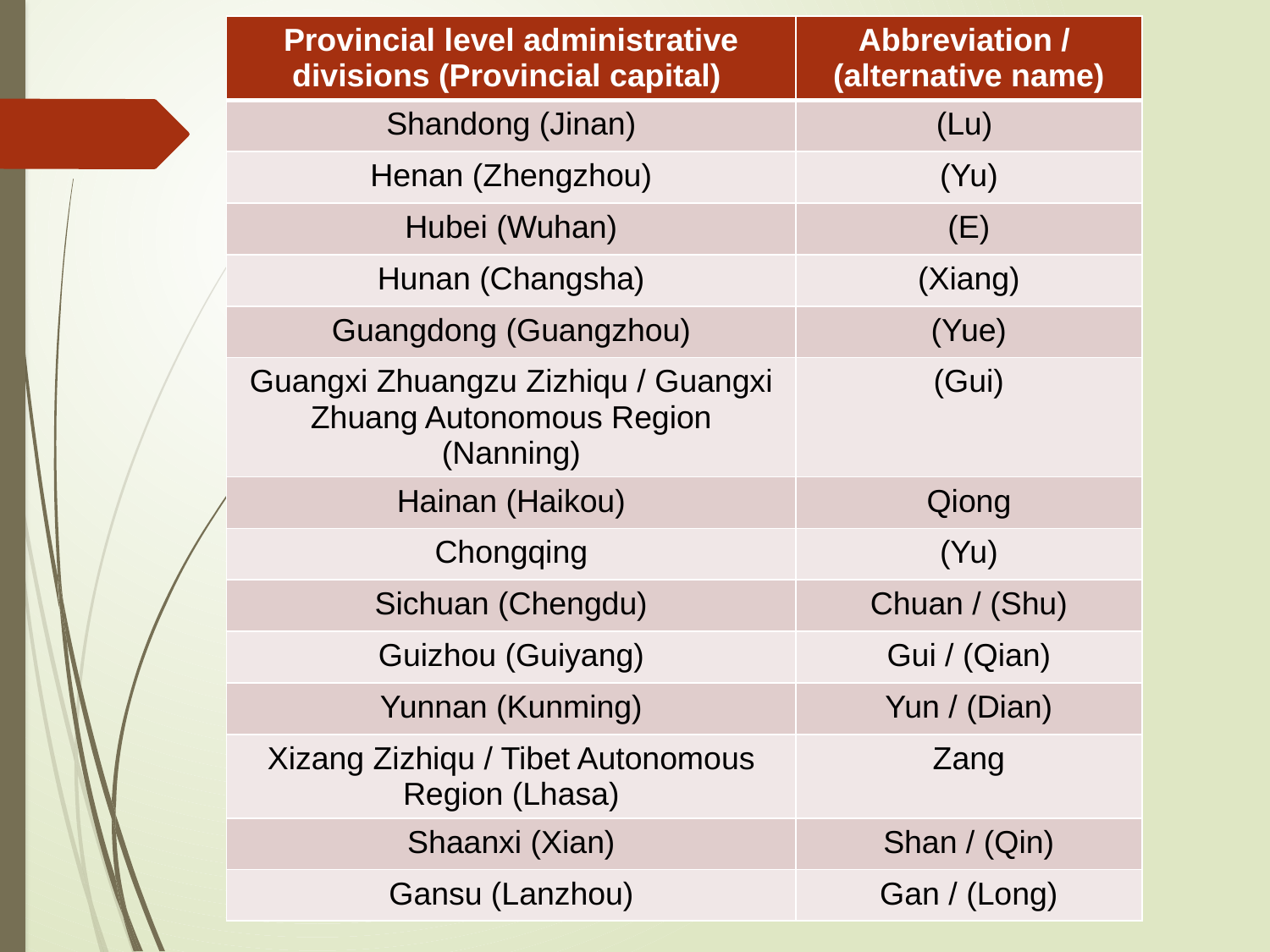

| Provincial level administrative divisions (Provincial capital) | Abbreviation / (alternative name) |
| --- | --- |
| Shandong (Jinan) | (Lu) |
| Henan (Zhengzhou) | (Yu) |
| Hubei (Wuhan) | (E) |
| Hunan (Changsha) | (Xiang) |
| Guangdong (Guangzhou) | (Yue) |
| Guangxi Zhuangzu Zizhiqu / Guangxi Zhuang Autonomous Region (Nanning) | (Gui) |
| Hainan (Haikou) | Qiong |
| Chongqing | (Yu) |
| Sichuan (Chengdu) | Chuan / (Shu) |
| Guizhou (Guiyang) | Gui / (Qian) |
| Yunnan (Kunming) | Yun / (Dian) |
| Xizang Zizhiqu / Tibet Autonomous Region (Lhasa) | Zang |
| Shaanxi (Xian) | Shan / (Qin) |
| Gansu (Lanzhou) | Gan / (Long) |